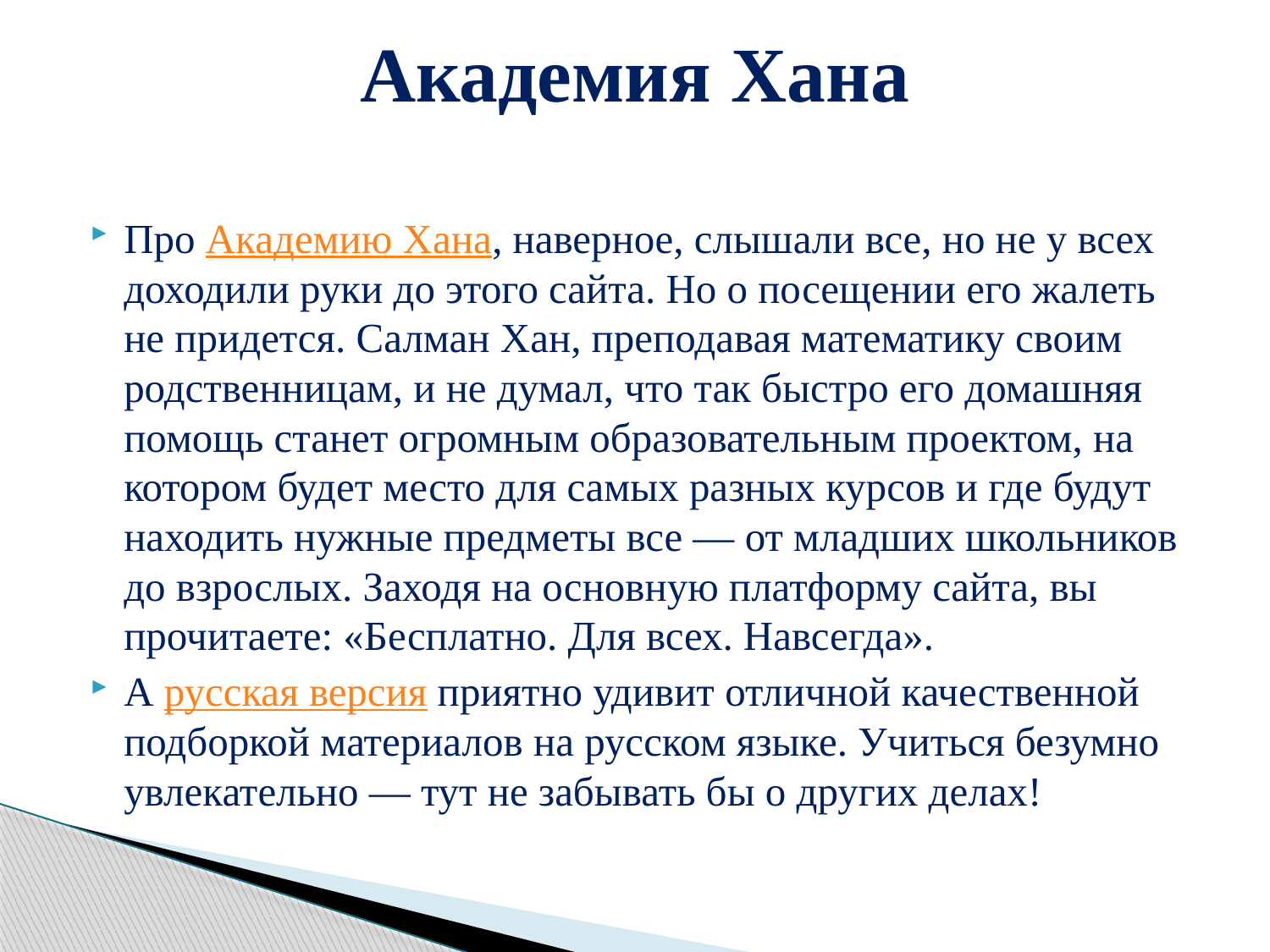

# Академия Хана
Про Академию Хана, наверное, слышали все, но не у всех доходили руки до этого сайта. Но о посещении его жалеть не придется. Салман Хан, преподавая математику своим родственницам, и не думал, что так быстро его домашняя помощь станет огромным образовательным проектом, на котором будет место для самых разных курсов и где будут находить нужные предметы все — от младших школьников до взрослых. Заходя на основную платформу сайта, вы прочитаете: «Бесплатно. Для всех. Навсегда».
А русская версия приятно удивит отличной качественной подборкой материалов на русском языке. Учиться безумно увлекательно — тут не забывать бы о других делах!